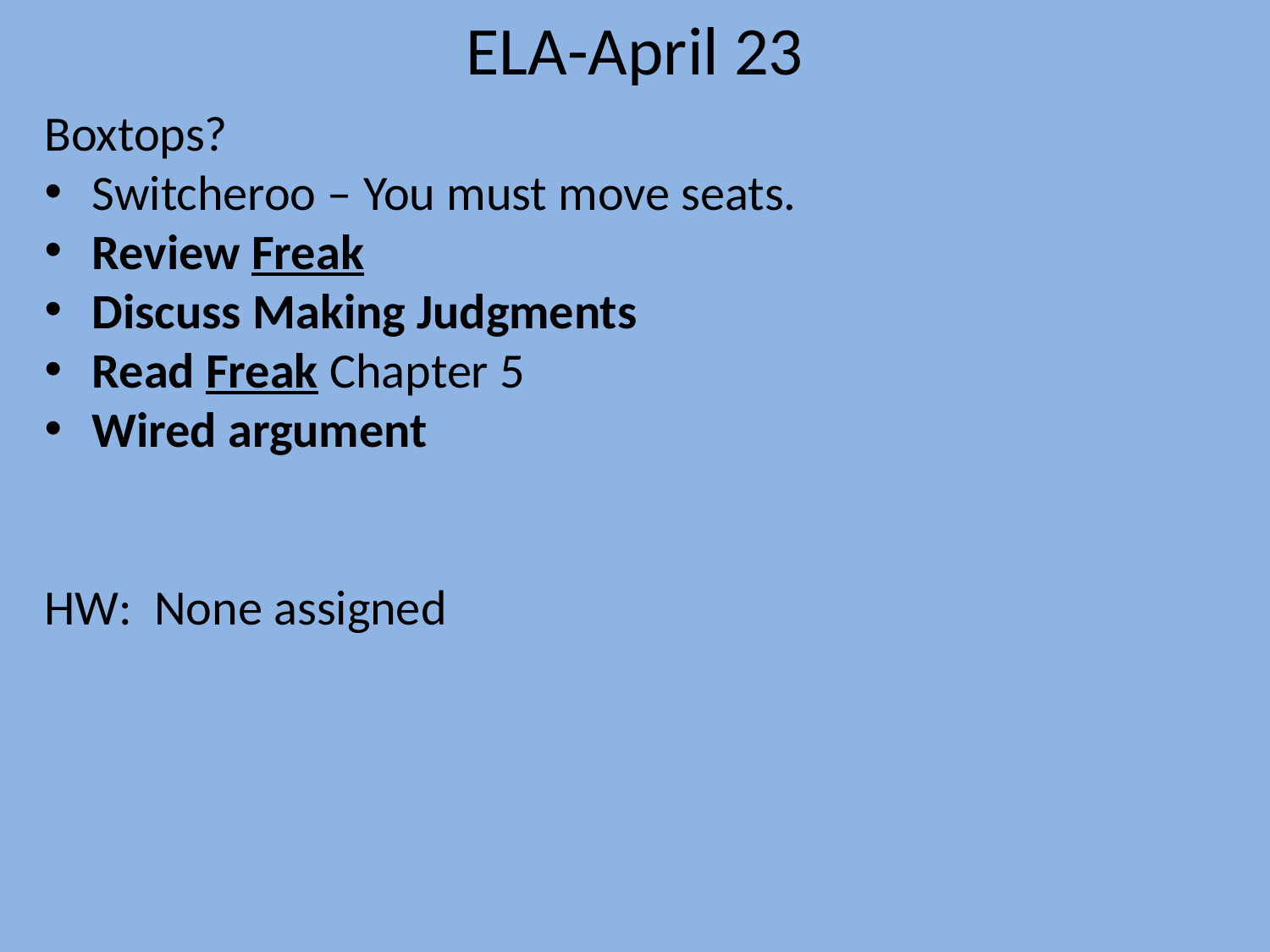

# ELA-April 23
Boxtops?
Switcheroo – You must move seats.
Review Freak
Discuss Making Judgments
Read Freak Chapter 5
Wired argument

HW:  None assigned